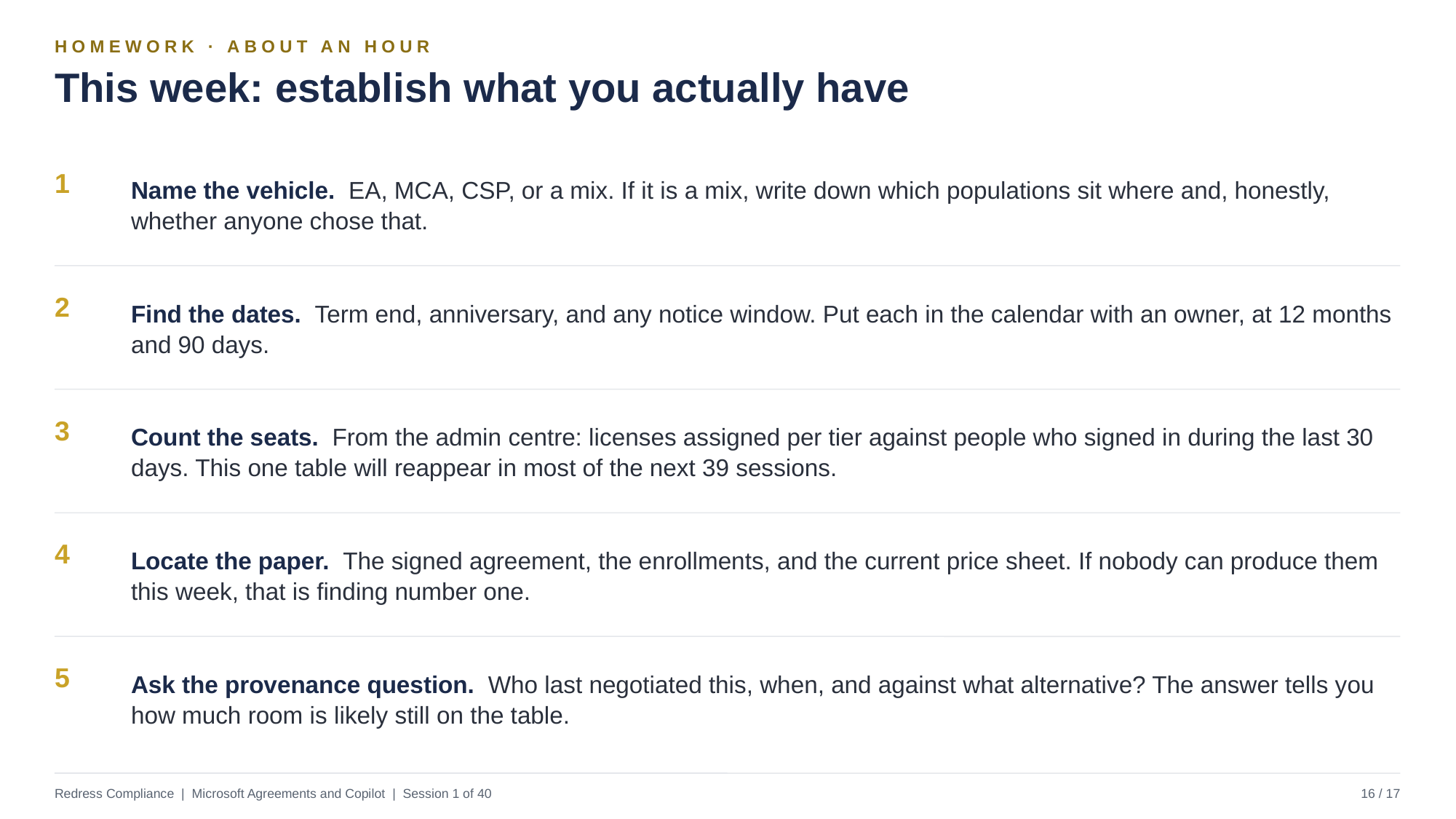

HOMEWORK · ABOUT AN HOUR
This week: establish what you actually have
Name the vehicle.  EA, MCA, CSP, or a mix. If it is a mix, write down which populations sit where and, honestly, whether anyone chose that.
1

Find the dates.  Term end, anniversary, and any notice window. Put each in the calendar with an owner, at 12 months and 90 days.
2

Count the seats.  From the admin centre: licenses assigned per tier against people who signed in during the last 30 days. This one table will reappear in most of the next 39 sessions.
3

Locate the paper.  The signed agreement, the enrollments, and the current price sheet. If nobody can produce them this week, that is finding number one.
4

Ask the provenance question.  Who last negotiated this, when, and against what alternative? The answer tells you how much room is likely still on the table.
5

Redress Compliance  |  Microsoft Agreements and Copilot  |  Session 1 of 40
16 / 17